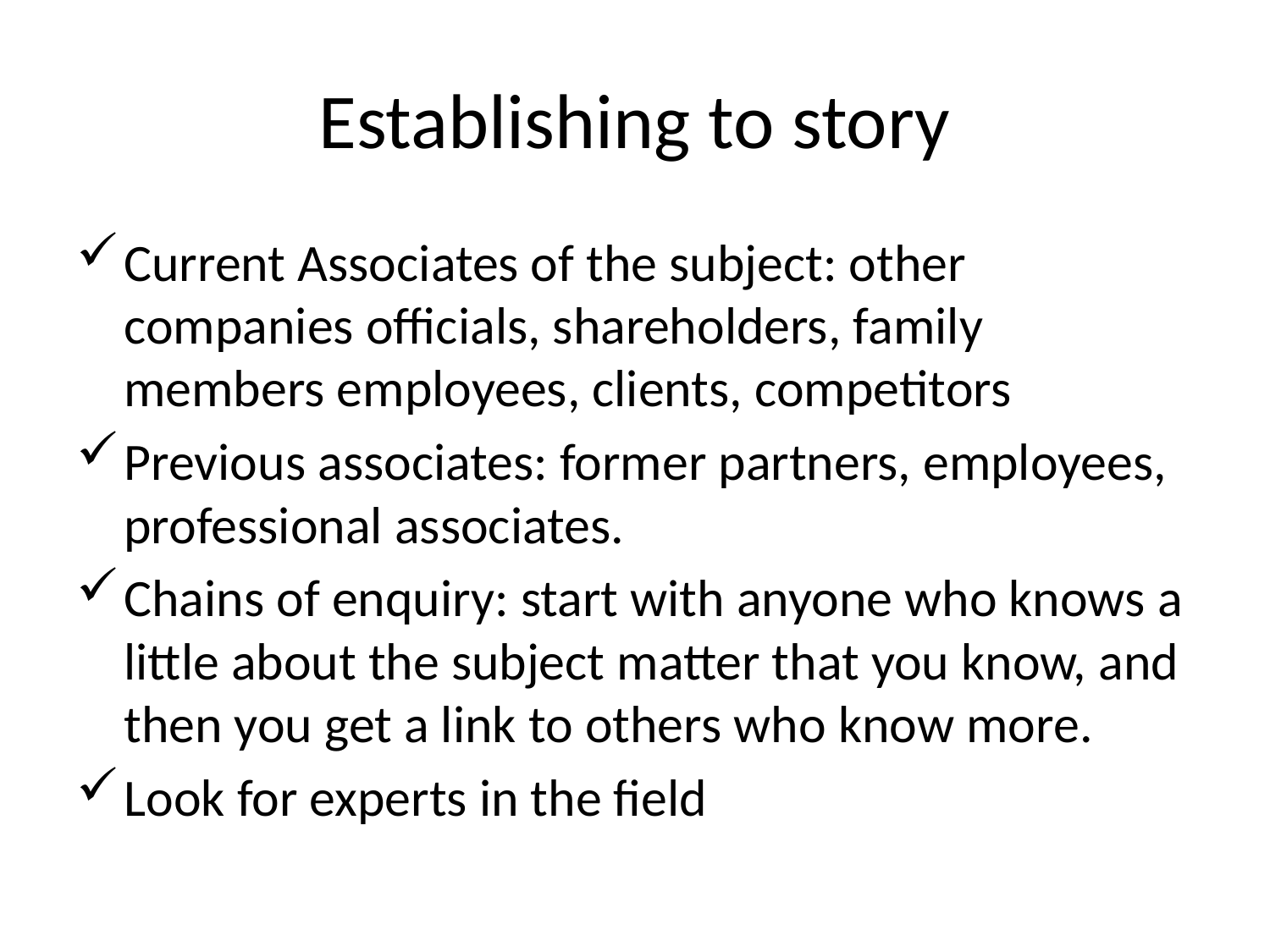

# Establishing to story
Current Associates of the subject: other companies officials, shareholders, family members employees, clients, competitors
Previous associates: former partners, employees, professional associates.
Chains of enquiry: start with anyone who knows a little about the subject matter that you know, and then you get a link to others who know more.
Look for experts in the field